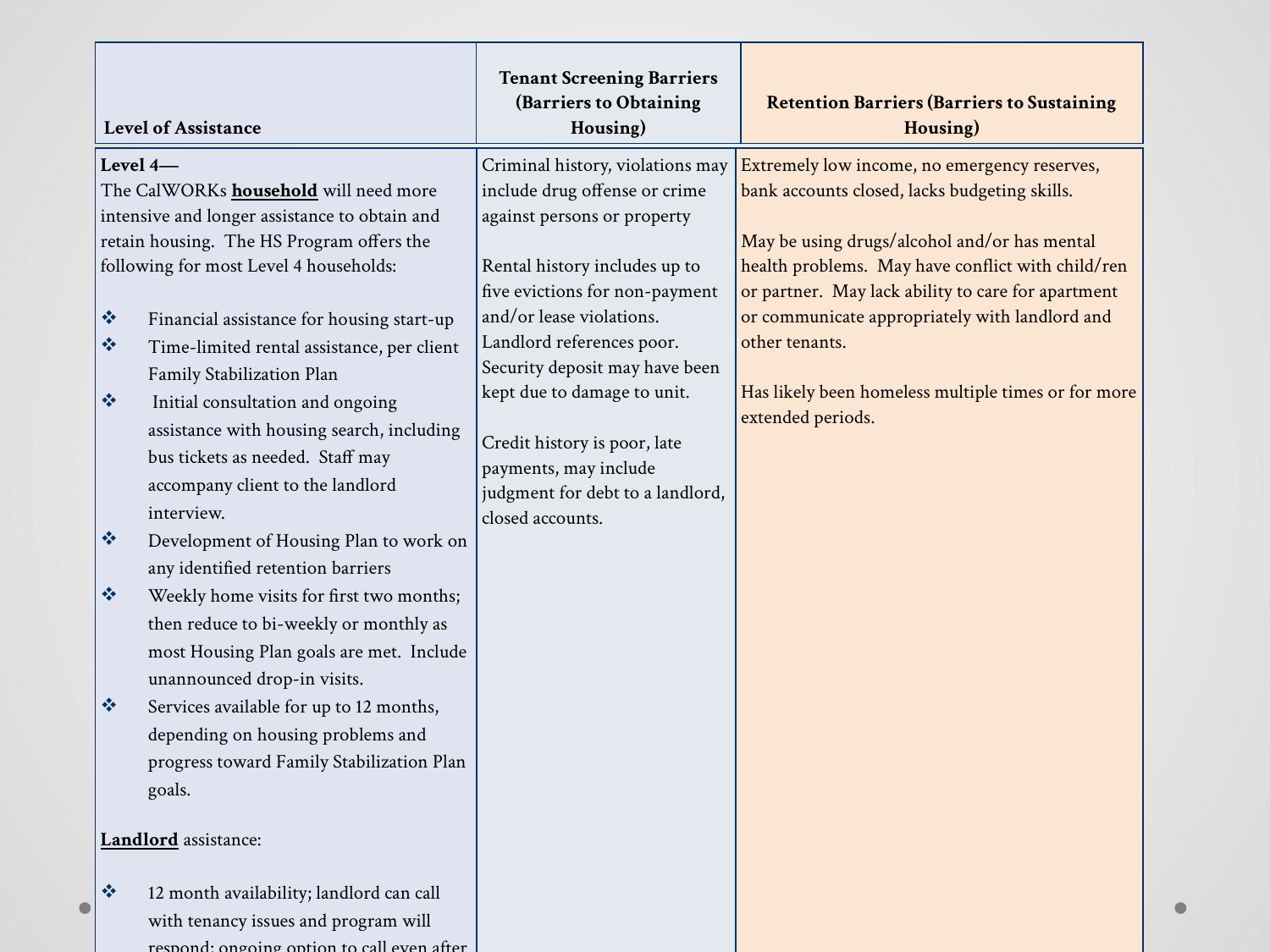

| Level of Assistance | Tenant Screening Barriers (Barriers to Obtaining Housing) | Retention Barriers (Barriers to Sustaining Housing) |
| --- | --- | --- |
| Level 4— The CalWORKs household will need more intensive and longer assistance to obtain and retain housing. The HS Program offers the following for most Level 4 households:   Financial assistance for housing start-up Time-limited rental assistance, per client Family Stabilization Plan Initial consultation and ongoing assistance with housing search, including bus tickets as needed. Staff may accompany client to the landlord interview. Development of Housing Plan to work on any identified retention barriers Weekly home visits for first two months; then reduce to bi-weekly or monthly as most Housing Plan goals are met. Include unannounced drop-in visits. Services available for up to 12 months, depending on housing problems and progress toward Family Stabilization Plan goals.   Landlord assistance:   12 month availability; landlord can call with tenancy issues and program will respond; ongoing option to call even after Rapid Re-Housing services are ended can | Criminal history, violations may include drug offense or crime against persons or property   Rental history includes up to five evictions for non-payment and/or lease violations. Landlord references poor. Security deposit may have been kept due to damage to unit.   Credit history is poor, late payments, may include judgment for debt to a landlord, closed accounts. | Extremely low income, no emergency reserves, bank accounts closed, lacks budgeting skills.   May be using drugs/alcohol and/or has mental health problems. May have conflict with child/ren or partner. May lack ability to care for apartment or communicate appropriately with landlord and other tenants.   Has likely been homeless multiple times or for more extended periods. |
| --- | --- | --- |